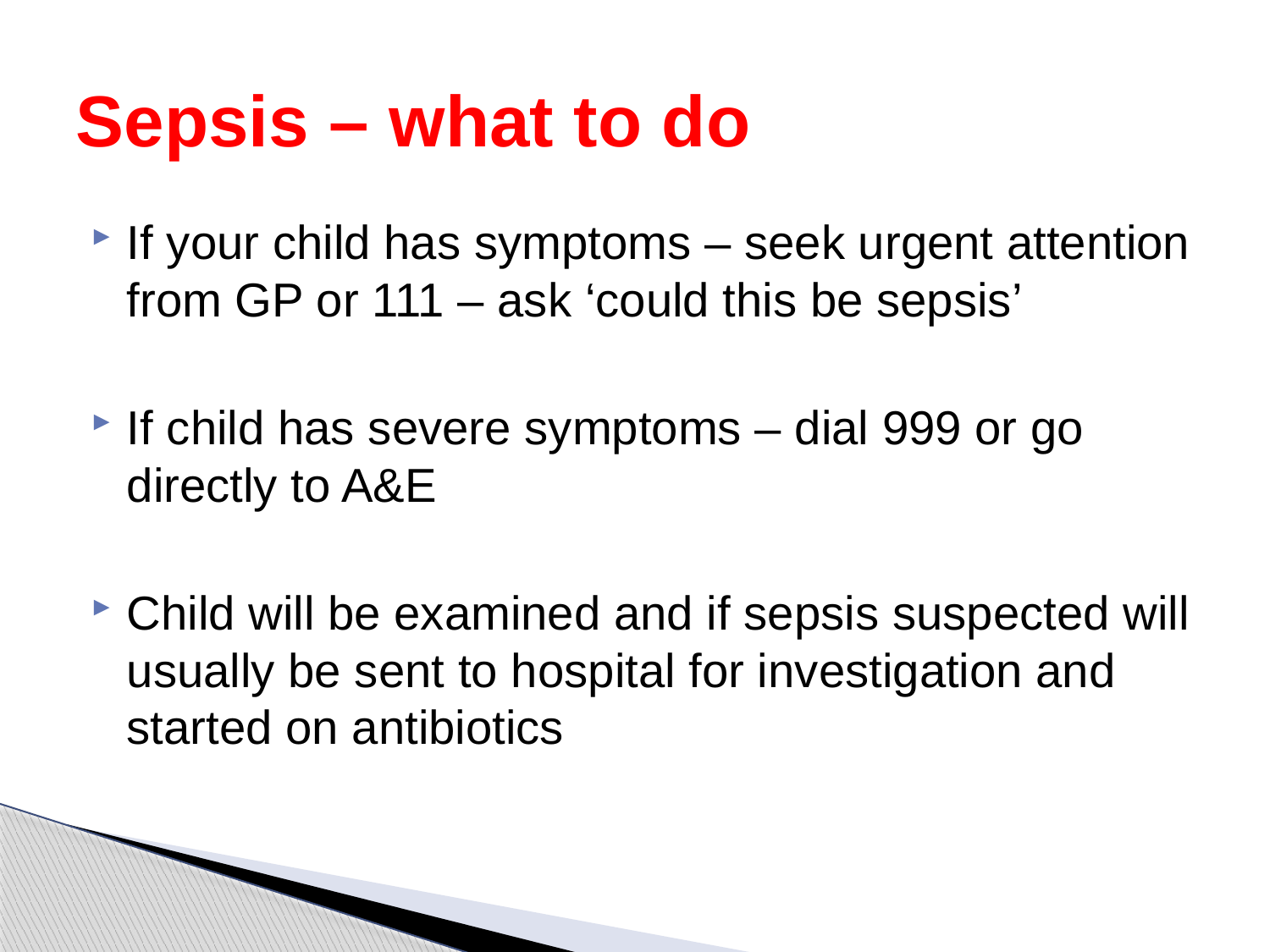

# Sepsis – what to do
If your child has symptoms – seek urgent attention from GP or 111 – ask ‘could this be sepsis’

If child has severe symptoms – dial 999 or go directly to A&E

Child will be examined and if sepsis suspected will usually be sent to hospital for investigation and started on antibiotics